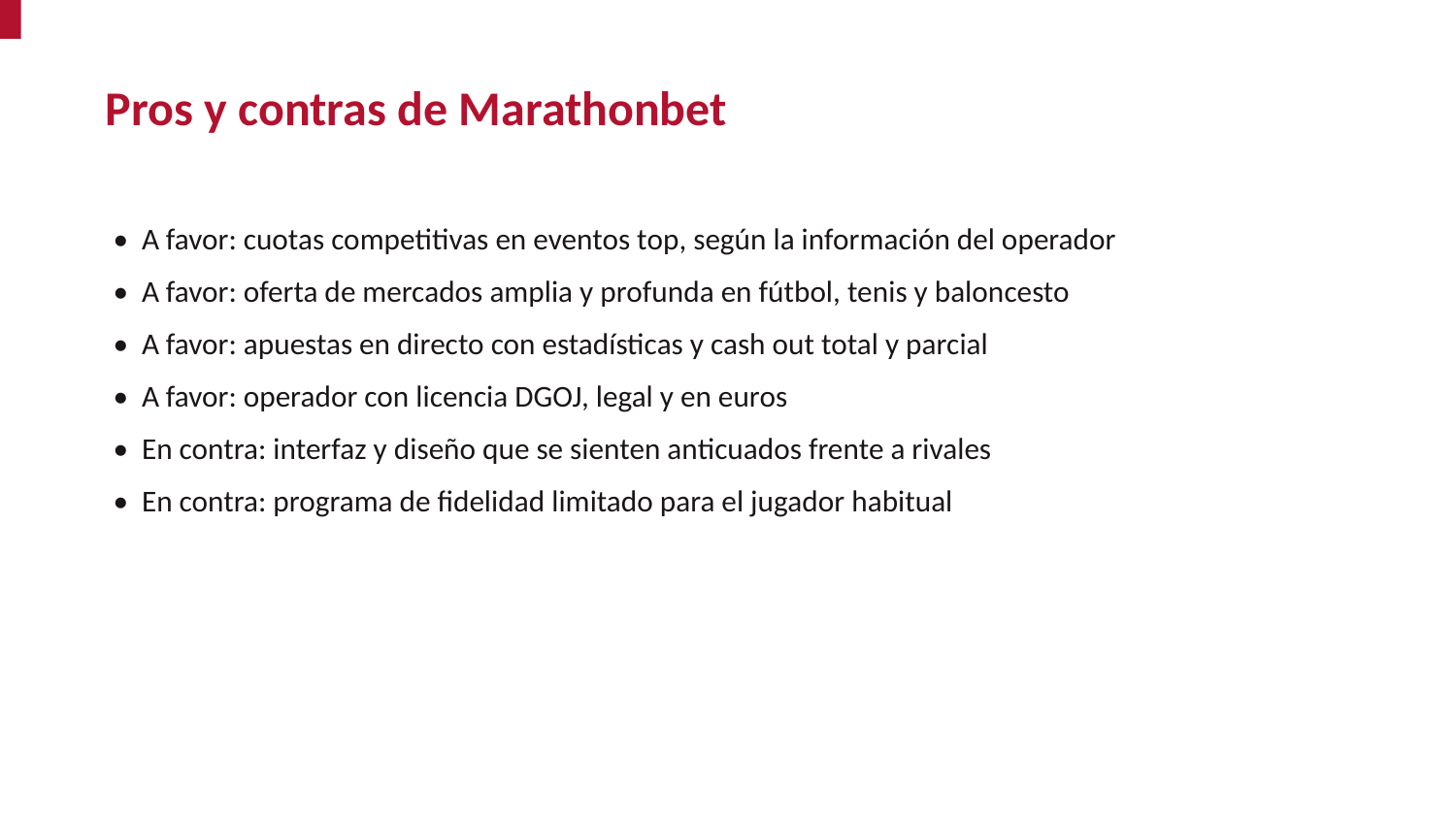

Pros y contras de Marathonbet
•  A favor: cuotas competitivas en eventos top, según la información del operador
•  A favor: oferta de mercados amplia y profunda en fútbol, tenis y baloncesto
•  A favor: apuestas en directo con estadísticas y cash out total y parcial
•  A favor: operador con licencia DGOJ, legal y en euros
•  En contra: interfaz y diseño que se sienten anticuados frente a rivales
•  En contra: programa de fidelidad limitado para el jugador habitual